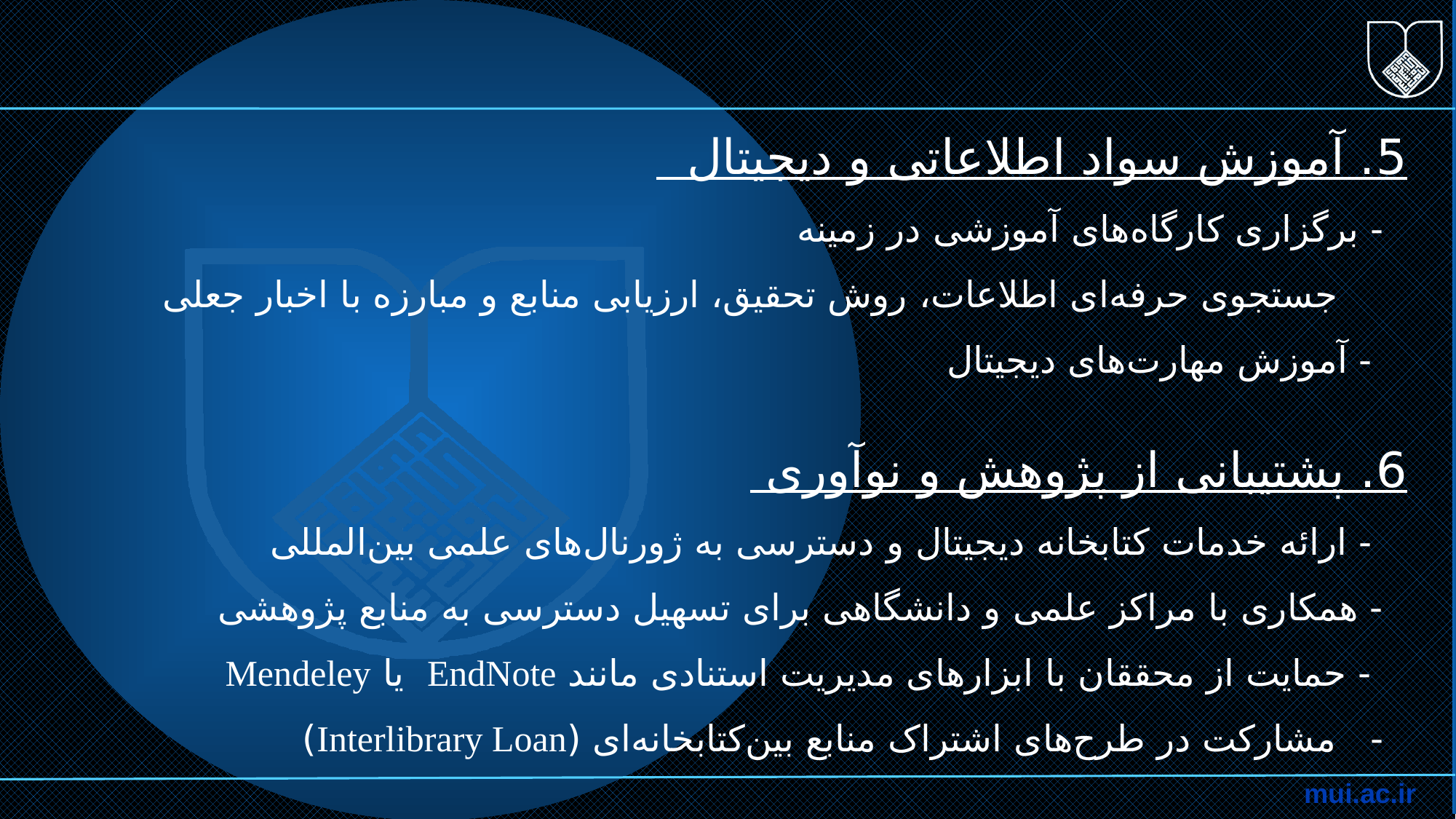

5. آموزش سواد اطلاعاتی و دیجیتال
  - برگزاری کارگاه‌های آموزشی در زمینه
      جستجوی حرفه‌ای اطلاعات، روش تحقیق، ارزیابی منابع و مبارزه با اخبار جعلی
   - آموزش مهارت‌های دیجیتال

6. پشتیبانی از پژوهش و نوآوری
   - ارائه خدمات کتابخانه دیجیتال و دسترسی به ژورنال‌های علمی بین‌المللی
  - همکاری با مراکز علمی و دانشگاهی برای تسهیل دسترسی به منابع پژوهشی
   - حمایت از محققان با ابزارهای مدیریت استنادی مانند EndNote  یا Mendeley
  -   مشارکت در طرح‌های اشتراک منابع بین‌کتابخانه‌ای (Interlibrary Loan)